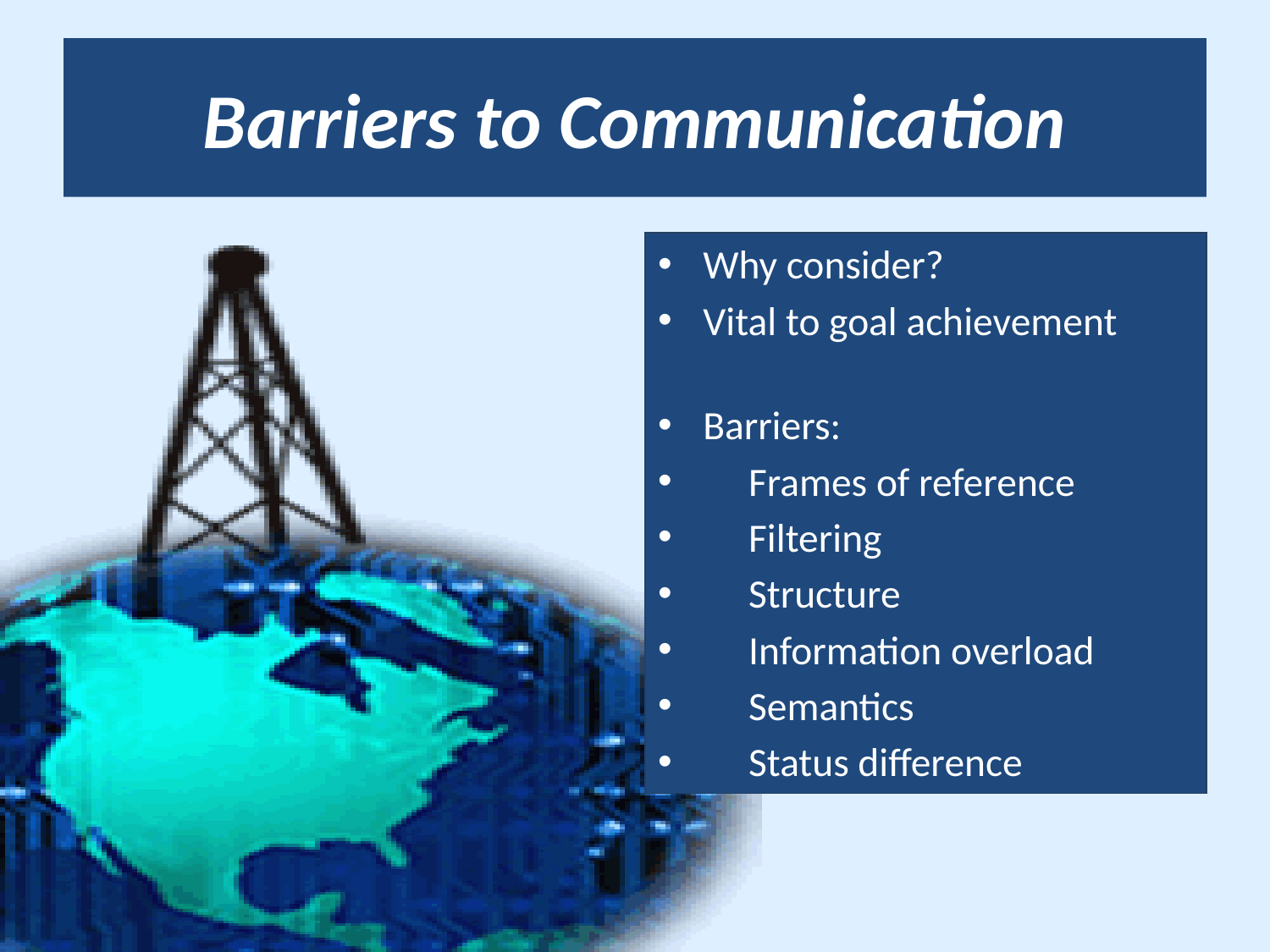

# Barriers to Communication

Why consider?
Vital to goal achievement
Barriers:
     Frames of reference
     Filtering
     Structure
     Information overload
     Semantics
     Status difference